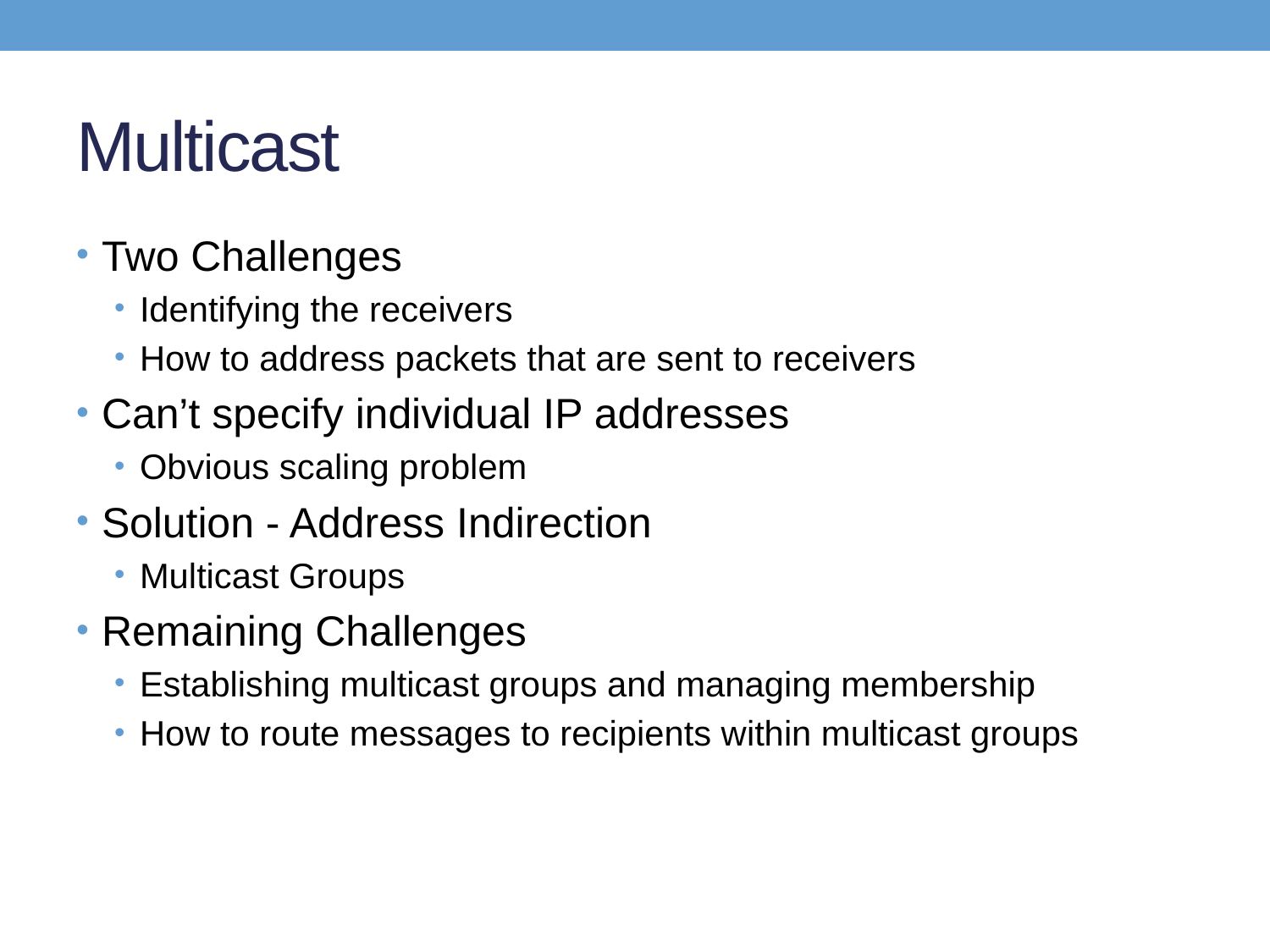

# Multicast
Two Challenges
Identifying the receivers
How to address packets that are sent to receivers
Can’t specify individual IP addresses
Obvious scaling problem
Solution - Address Indirection
Multicast Groups
Remaining Challenges
Establishing multicast groups and managing membership
How to route messages to recipients within multicast groups